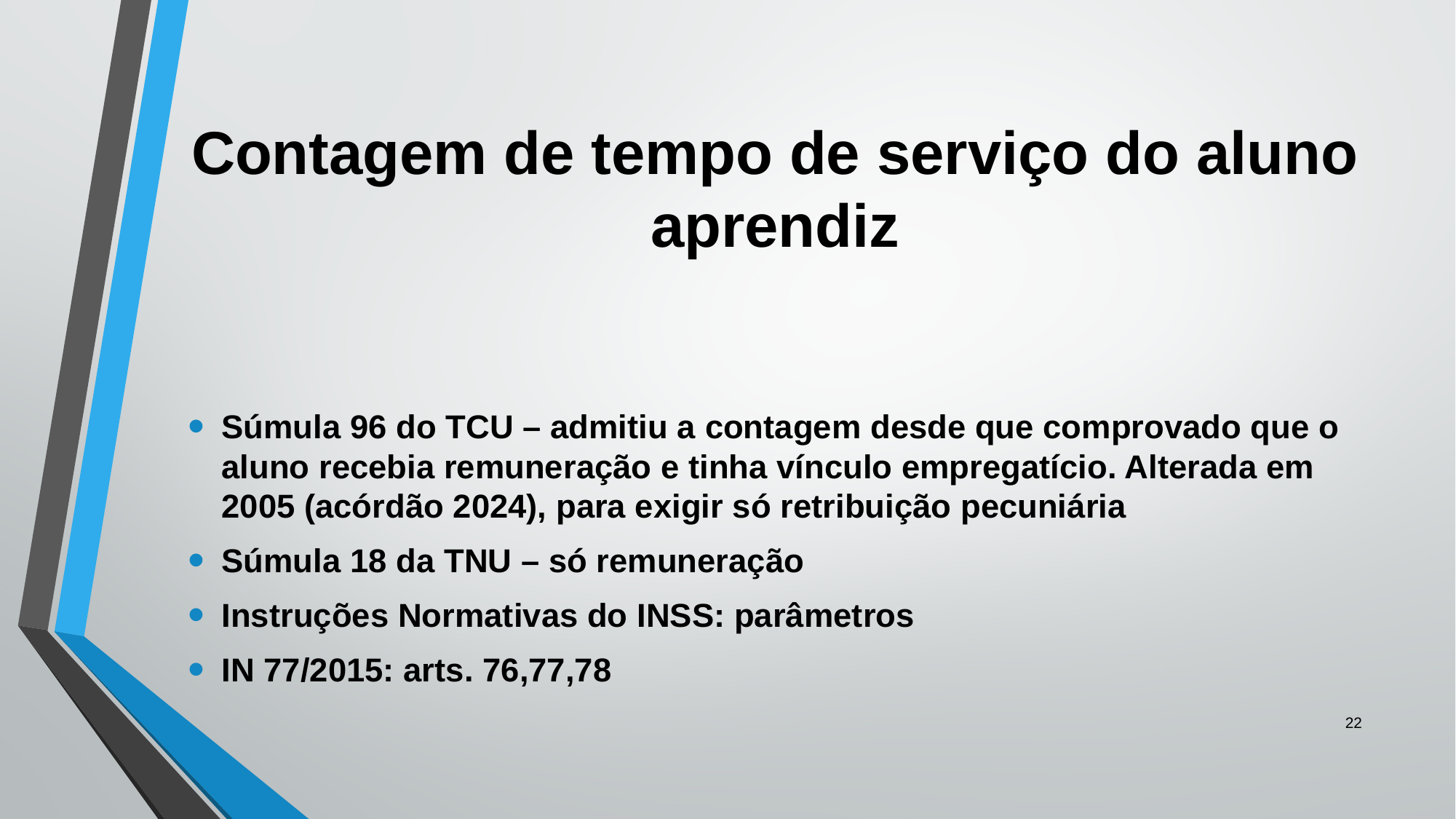

# Contagem de tempo de serviço do aluno aprendiz

Súmula 96 do TCU – admitiu a contagem desde que comprovado que o aluno recebia remuneração e tinha vínculo empregatício. Alterada em 2005 (acórdão 2024), para exigir só retribuição pecuniária
Súmula 18 da TNU – só remuneração
Instruções Normativas do INSS: parâmetros
IN 77/2015: arts. 76,77,78

22